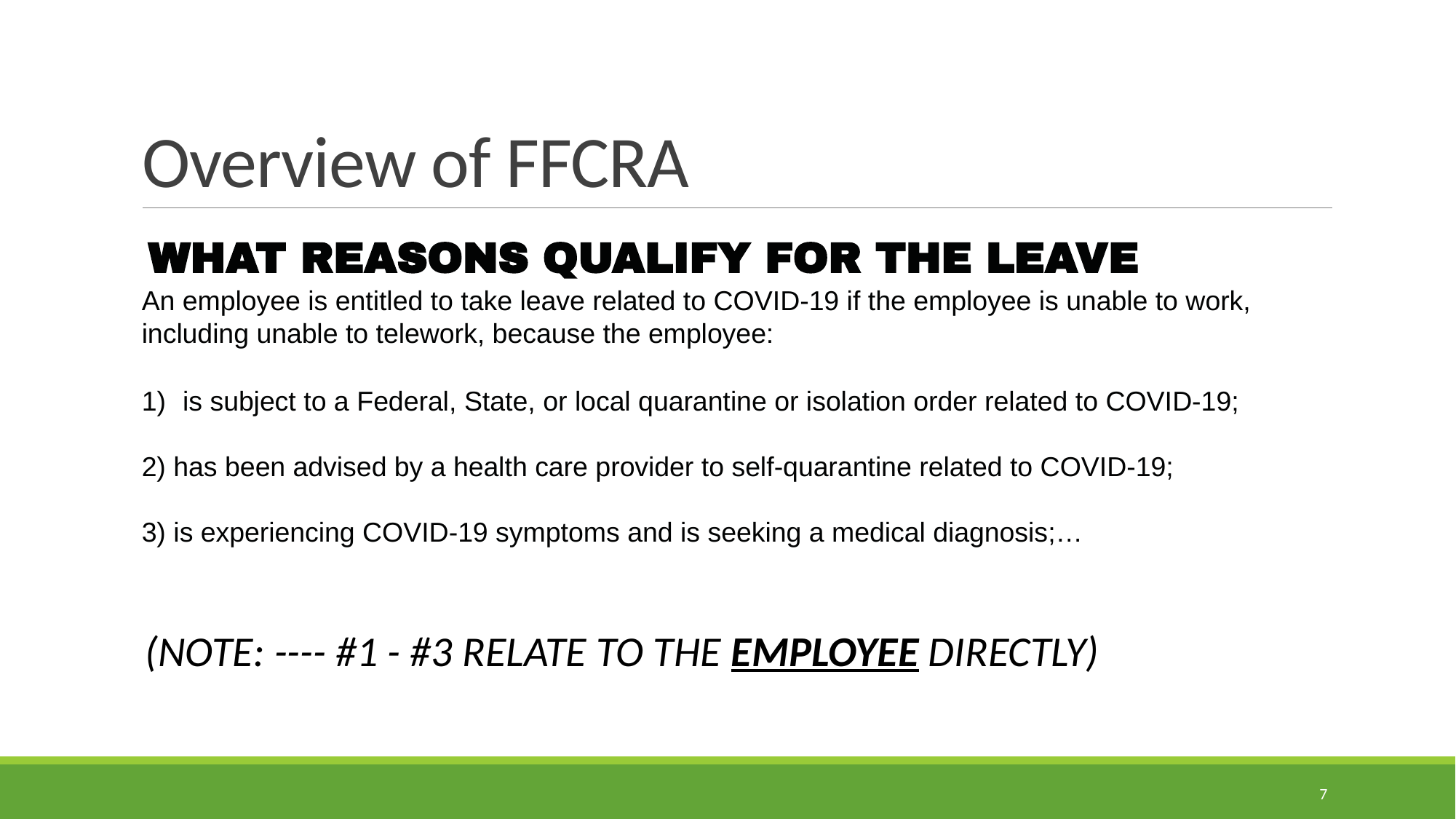

# Overview of FFCRA
WHAT REASONS QUALIFY FOR THE LEAVE
An employee is entitled to take leave related to COVID-19 if the employee is unable to work, including unable to telework, because the employee:
is subject to a Federal, State, or local quarantine or isolation order related to COVID-19;

2) has been advised by a health care provider to self-quarantine related to COVID-19;

3) is experiencing COVID-19 symptoms and is seeking a medical diagnosis;…
(NOTE: ---- #1 - #3 RELATE TO THE EMPLOYEE DIRECTLY)

7